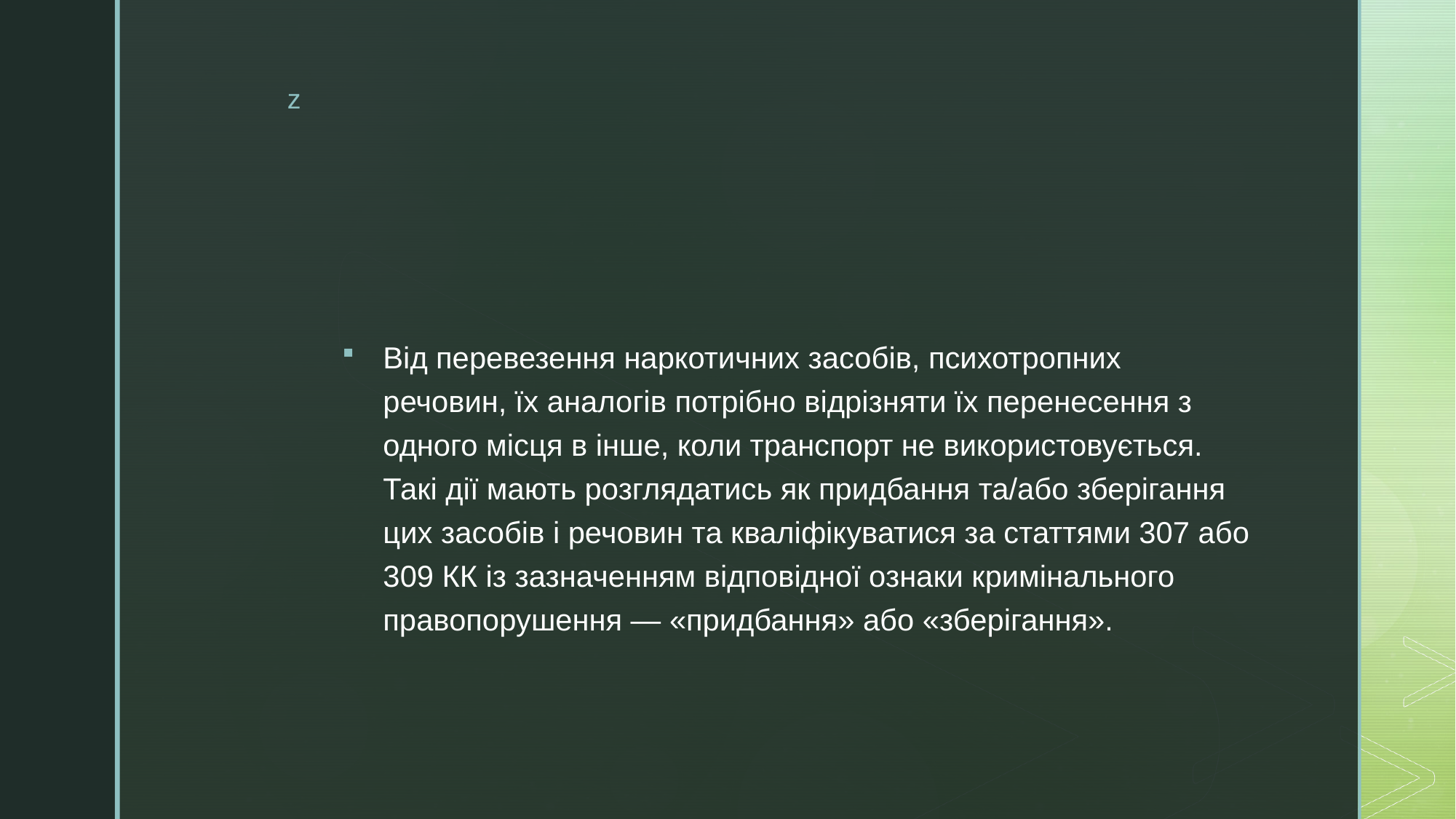

#
Від перевезення наркотичних засобів, психотропних речовин, їх аналогів потрібно відрізняти їх перенесення з одного місця в інше, коли транспорт не використовується. Такі дії мають розглядатись як придбання та/або зберігання цих засобів і речовин та кваліфікуватися за статтями 307 або 309 КК із зазначенням відповідної ознаки кримінального правопорушення — «придбання» або «зберігання».